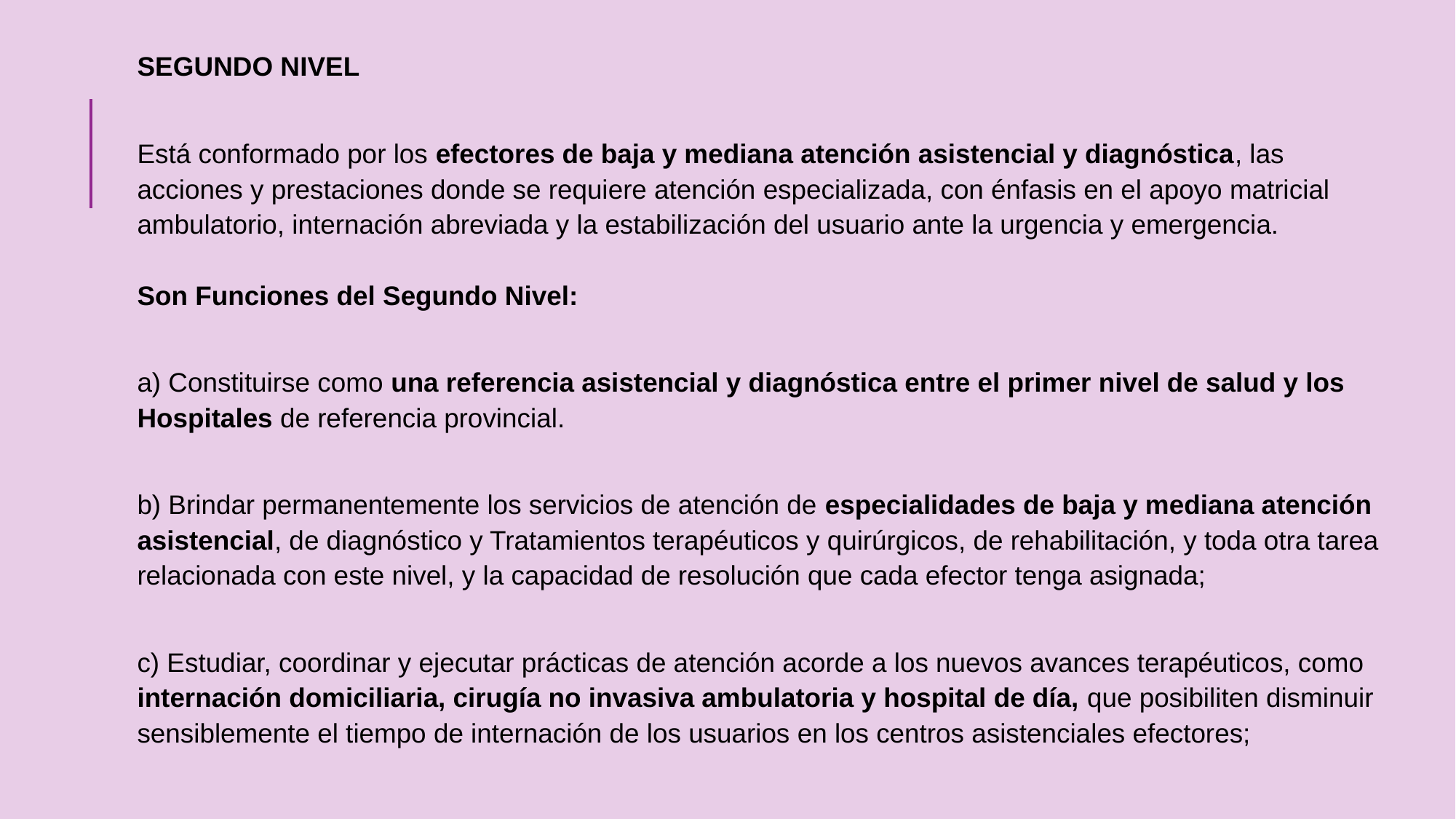

SEGUNDO NIVEL
Está conformado por los efectores de baja y mediana atención asistencial y diagnóstica, las acciones y prestaciones donde se requiere atención especializada, con énfasis en el apoyo matricial ambulatorio, internación abreviada y la estabilización del usuario ante la urgencia y emergencia.
Son Funciones del Segundo Nivel:
a) Constituirse como una referencia asistencial y diagnóstica entre el primer nivel de salud y los Hospitales de referencia provincial.
b) Brindar permanentemente los servicios de atención de especialidades de baja y mediana atención asistencial, de diagnóstico y Tratamientos terapéuticos y quirúrgicos, de rehabilitación, y toda otra tarea relacionada con este nivel, y la capacidad de resolución que cada efector tenga asignada;
c) Estudiar, coordinar y ejecutar prácticas de atención acorde a los nuevos avances terapéuticos, como internación domiciliaria, cirugía no invasiva ambulatoria y hospital de día, que posibiliten disminuir sensiblemente el tiempo de internación de los usuarios en los centros asistenciales efectores;